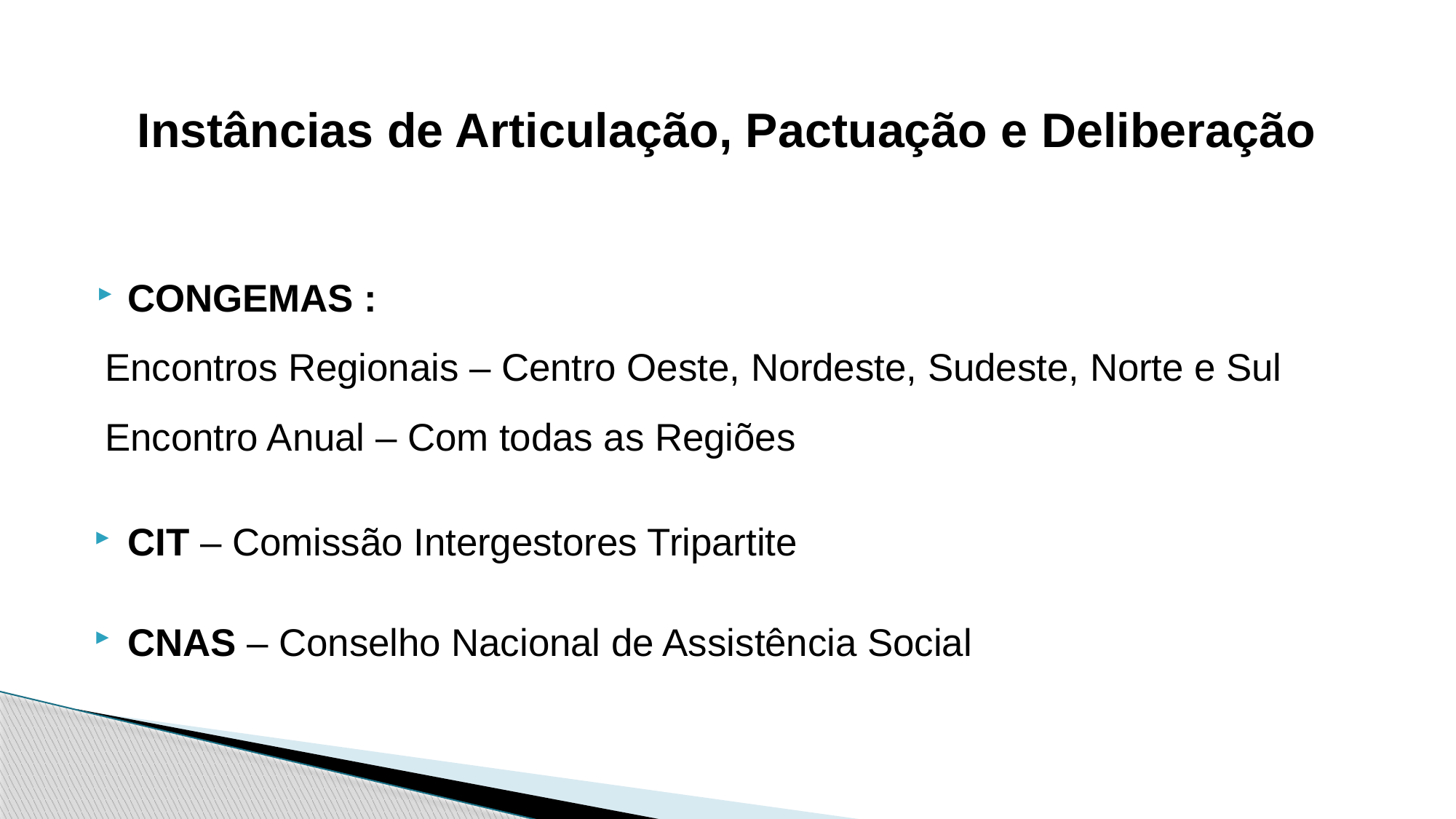

# Instâncias de Articulação, Pactuação e Deliberação
CONGEMAS :
  Encontros Regionais – Centro Oeste, Nordeste, Sudeste, Norte e Sul
  Encontro Anual – Com todas as Regiões

CIT – Comissão Intergestores Tripartite

CNAS – Conselho Nacional de Assistência Social